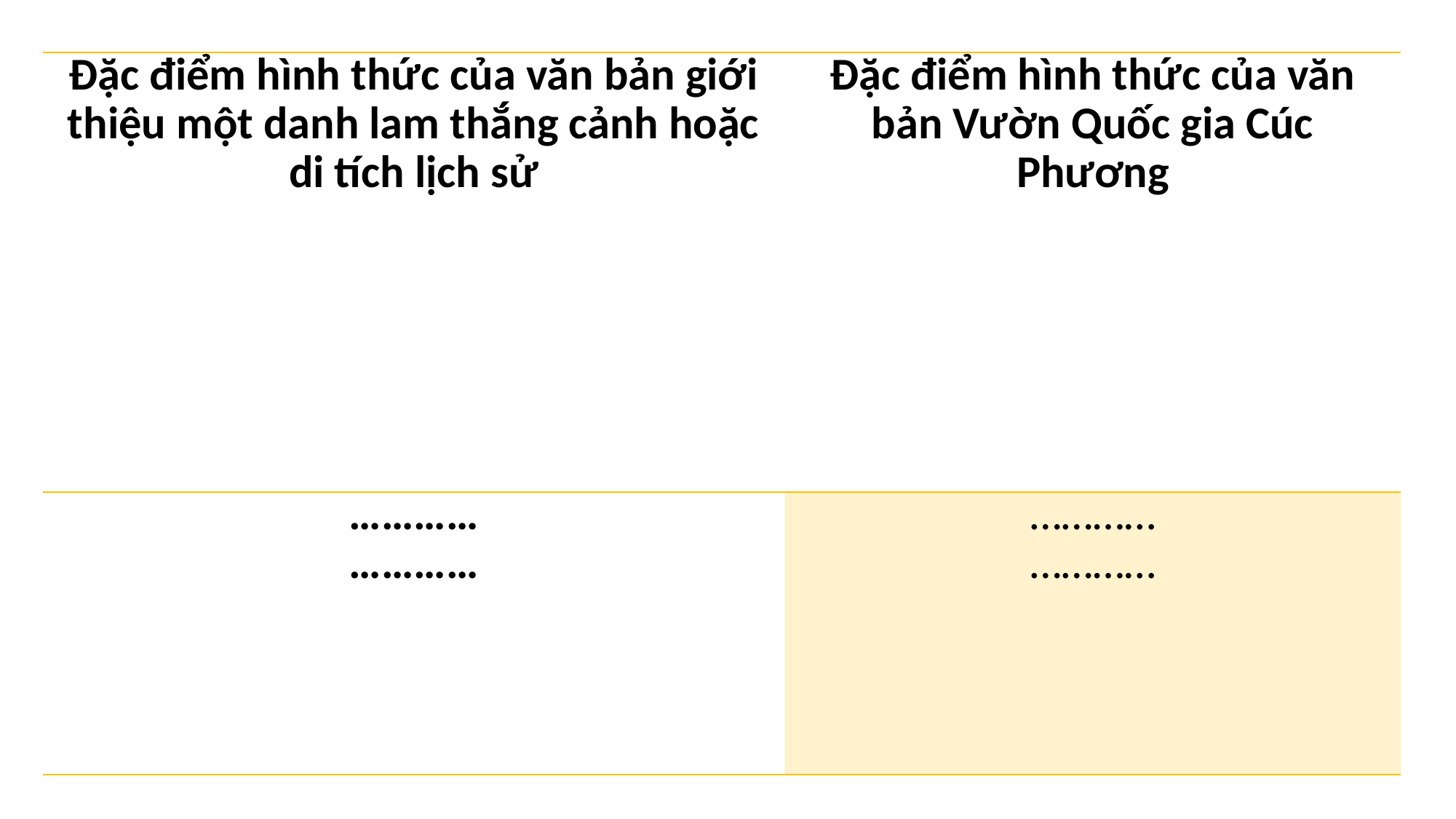

| Đặc điểm hình thức của văn bản giới thiệu một danh lam thắng cảnh hoặc di tích lịch sử | Đặc điểm hình thức của văn bản Vườn Quốc gia Cúc Phương |
| --- | --- |
| ………… ………… | ………… ………… |